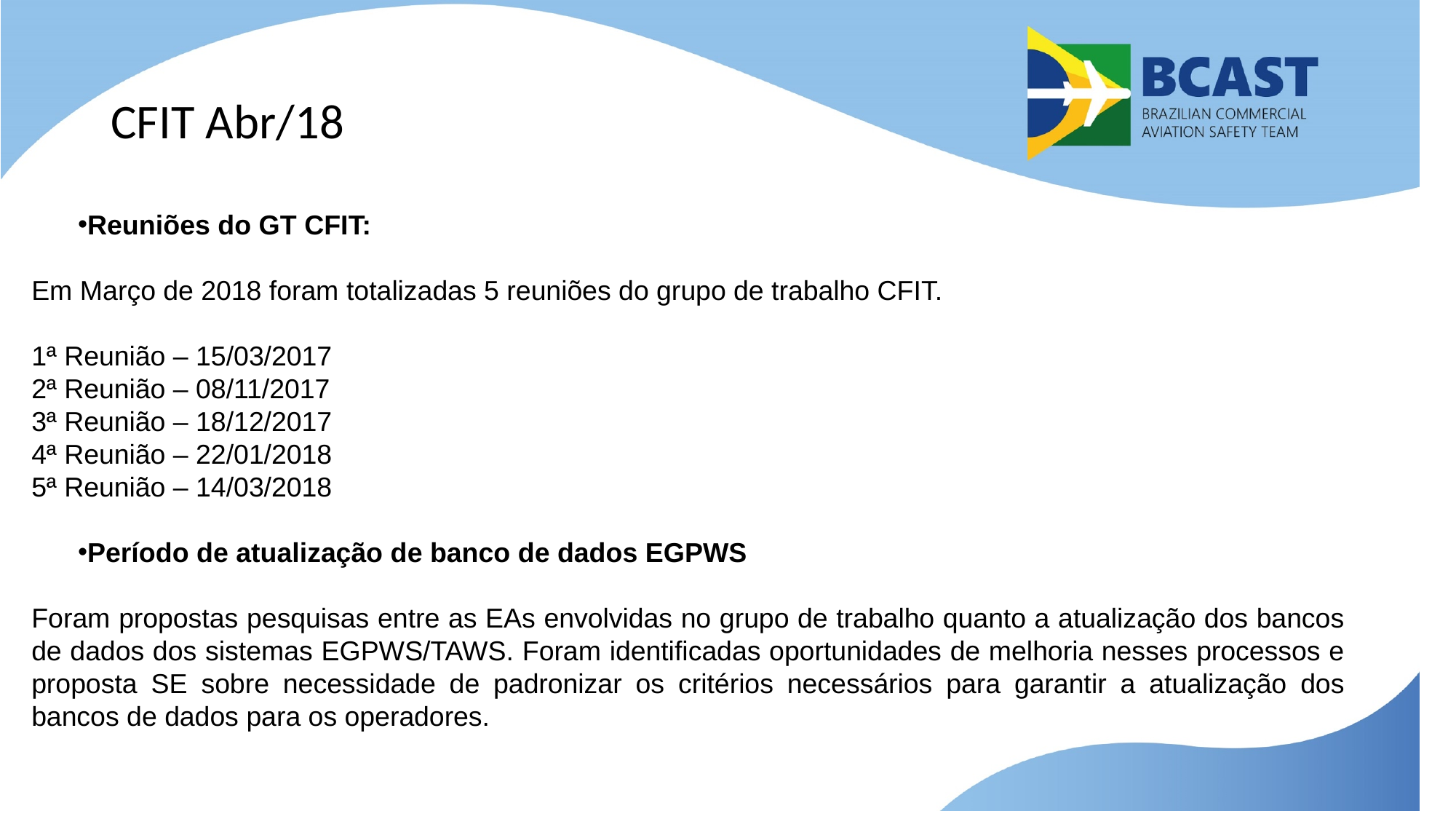

# CFIT Abr/18
Reuniões do GT CFIT:

Em Março de 2018 foram totalizadas 5 reuniões do grupo de trabalho CFIT.

1ª Reunião – 15/03/2017
2ª Reunião – 08/11/2017
3ª Reunião – 18/12/2017
4ª Reunião – 22/01/2018
5ª Reunião – 14/03/2018

Período de atualização de banco de dados EGPWS

Foram propostas pesquisas entre as EAs envolvidas no grupo de trabalho quanto a atualização dos bancos de dados dos sistemas EGPWS/TAWS. Foram identificadas oportunidades de melhoria nesses processos e proposta SE sobre necessidade de padronizar os critérios necessários para garantir a atualização dos bancos de dados para os operadores.